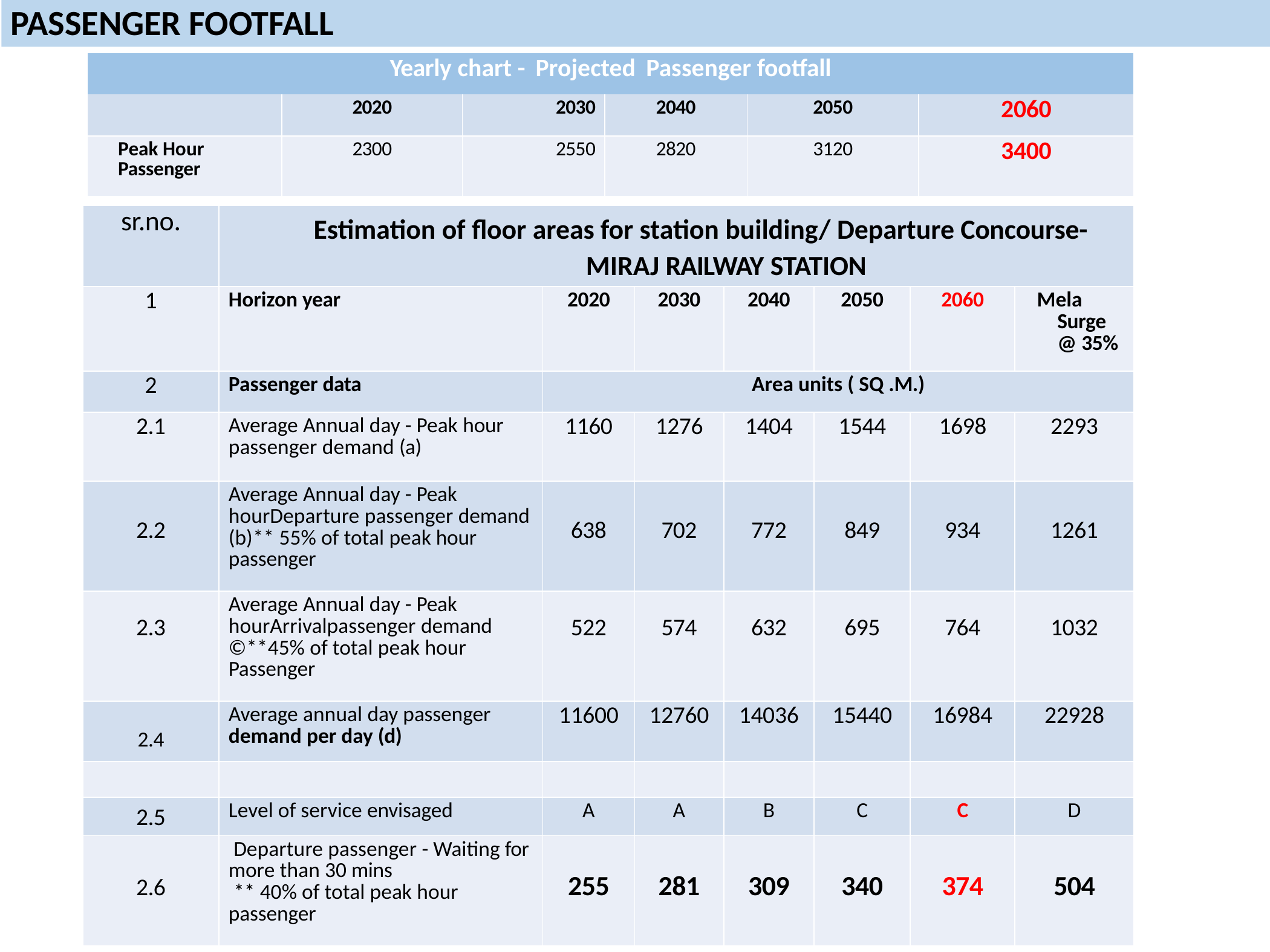

# PASSENGER FOOTFALL
| Yearly chart - Projected Passenger footfall |  |  |  |  |  |
| --- | --- | --- | --- | --- | --- |
|  | 2020 | 2030 | 2040 | 2050 | 2060 |
| Peak Hour Passenger | 2300 | 2550 | 2820 | 3120 | 3400 |
| sr.no. | Estimation of floor areas for station building/ Departure Concourse- MIRAJ RAILWAY STATION |  |  |  |  |  |  |
| --- | --- | --- | --- | --- | --- | --- | --- |
| 1 | Horizon year | 2020 | 2030 | 2040 | 2050 | 2060 | Mela Surge @ 35% |
| 2 | Passenger data | Area units ( SQ .M.) |  |  |  |  |  |
| 2.1 | Average Annual day - Peak hour passenger demand (a) | 1160 | 1276 | 1404 | 1544 | 1698 | 2293 |
| 2.2 | Average Annual day - Peak hourDeparture passenger demand (b)\*\* 55% of total peak hour passenger | 638 | 702 | 772 | 849 | 934 | 1261 |
| 2.3 | Average Annual day - Peak hourArrivalpassenger demand ©\*\*45% of total peak hour Passenger | 522 | 574 | 632 | 695 | 764 | 1032 |
| 2.4 | Average annual day passenger demand per day (d) | 11600 | 12760 | 14036 | 15440 | 16984 | 22928 |
|  |  |  |  |  |  |  |  |
| 2.5 | Level of service envisaged | A | A | B | C | C | D |
| 2.6 | Departure passenger - Waiting for more than 30 mins \*\* 40% of total peak hour passenger | 255 | 281 | 309 | 340 | 374 | 504 |